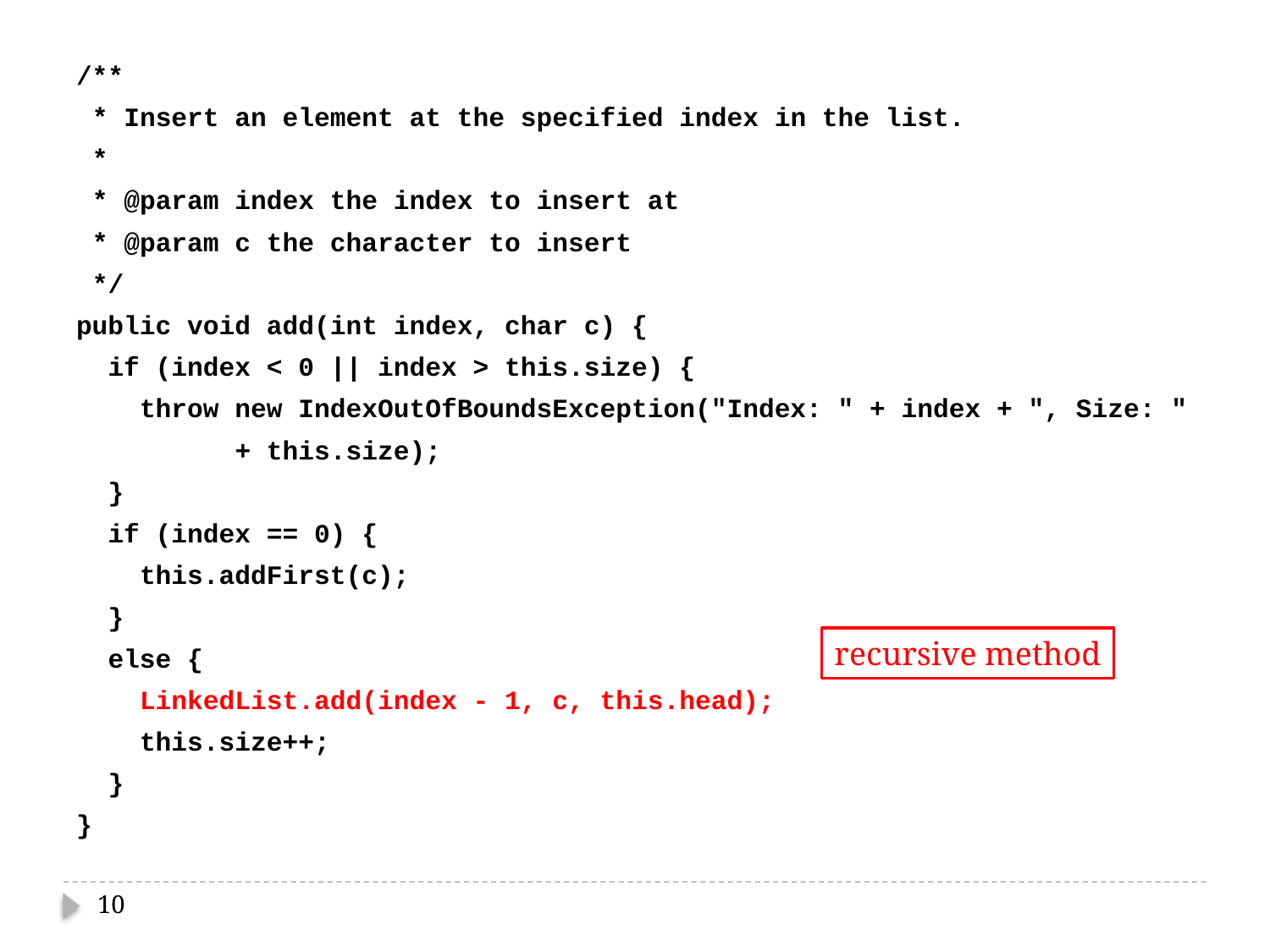

/**
 * Insert an element at the specified index in the list.
 *
 * @param index the index to insert at
 * @param c the character to insert
 */
public void add(int index, char c) {
  if (index < 0 || index > this.size) {
    throw new IndexOutOfBoundsException("Index: " + index + ", Size: "
          + this.size);
  }
  if (index == 0) {
    this.addFirst(c);
  }
  else {
    LinkedList.add(index - 1, c, this.head);
    this.size++;
  }
}
recursive method
10